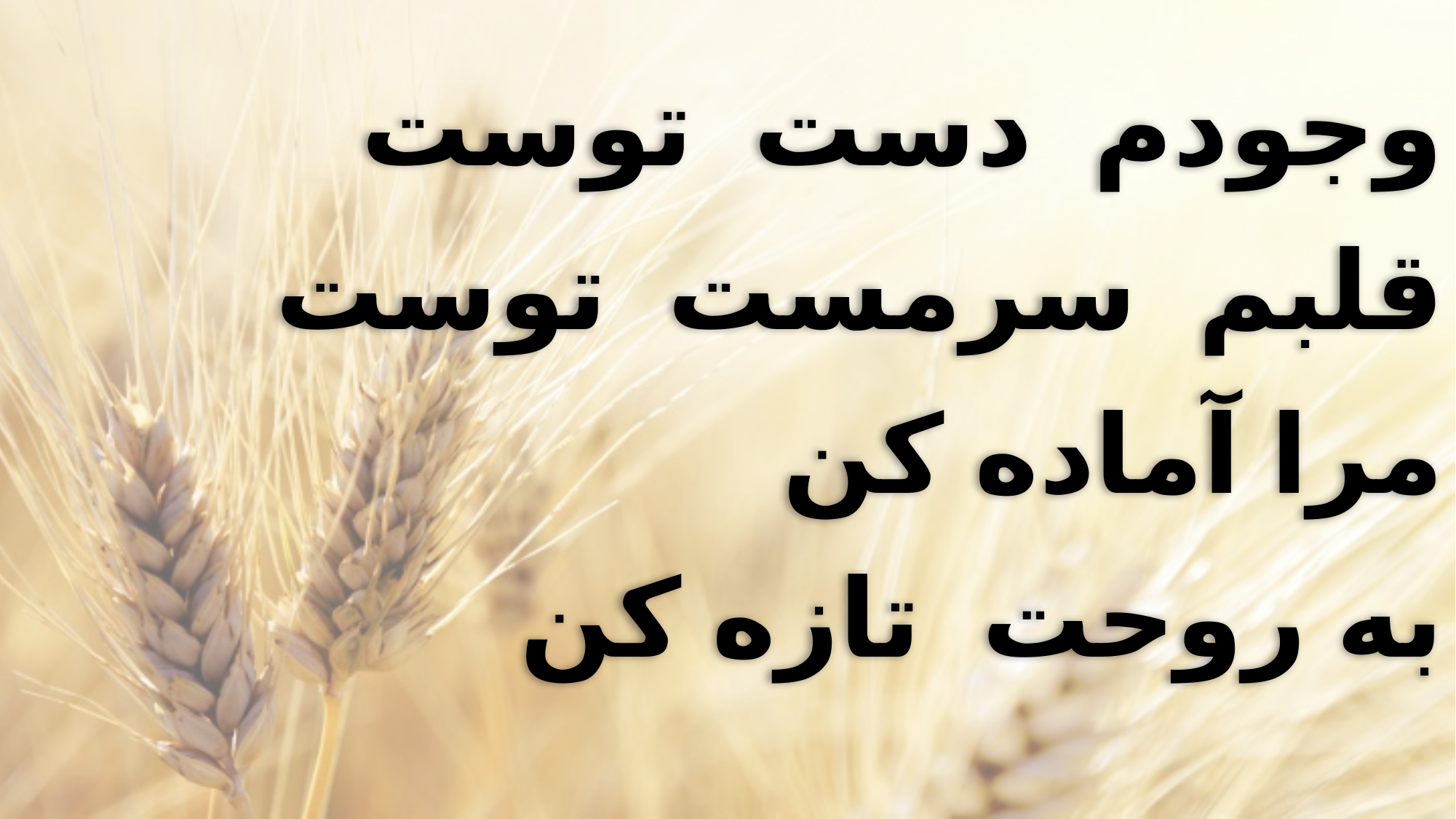

وجودم  دست  توست

قلبم  سرمست  توست

مرا آماده کن

به روحت  تازه کن